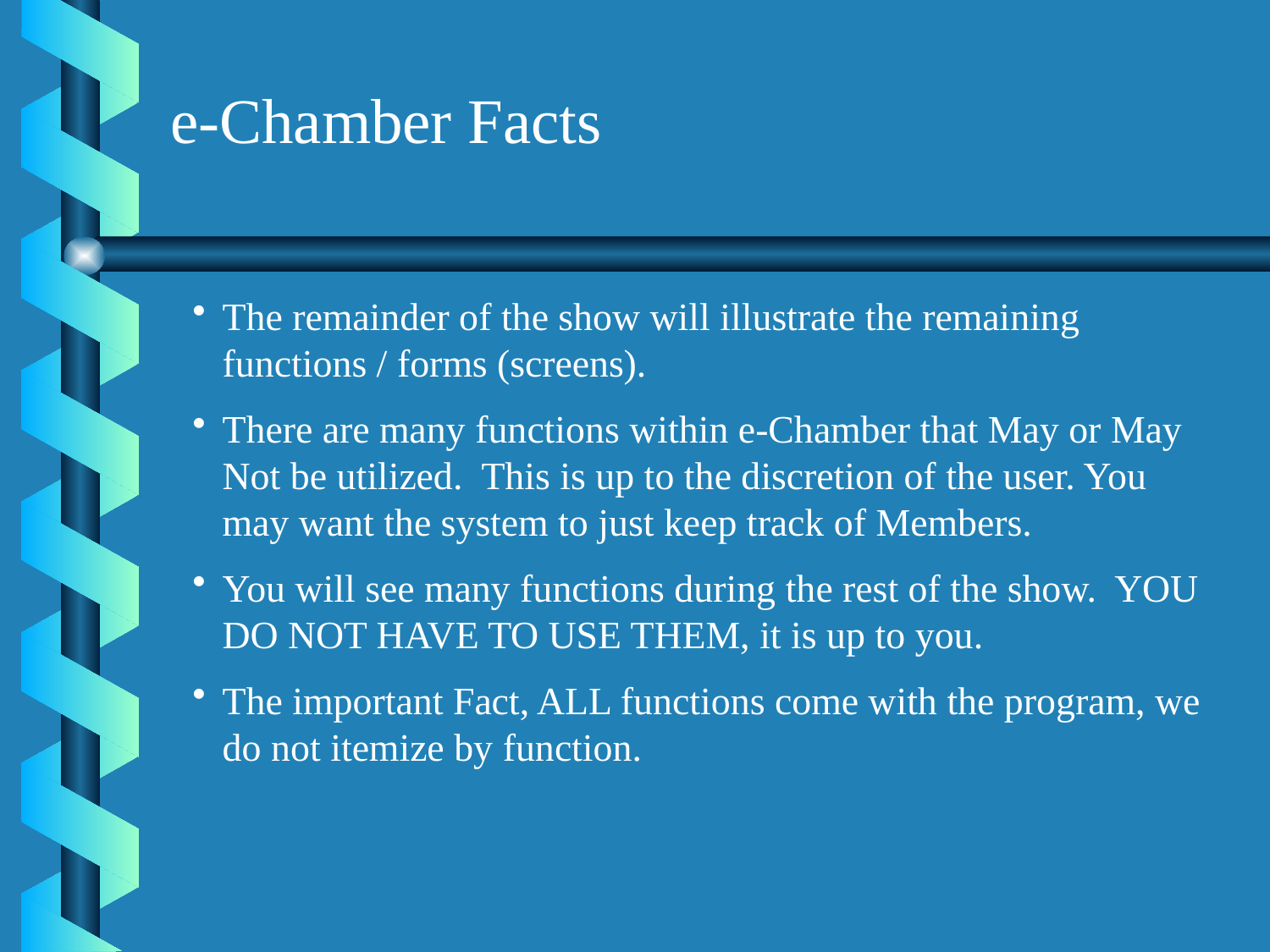

e-Chamber Facts
The remainder of the show will illustrate the remaining functions / forms (screens).
There are many functions within e-Chamber that May or May Not be utilized.  This is up to the discretion of the user. You may want the system to just keep track of Members.
You will see many functions during the rest of the show.  YOU DO NOT HAVE TO USE THEM, it is up to you.
The important Fact, ALL functions come with the program, we do not itemize by function.